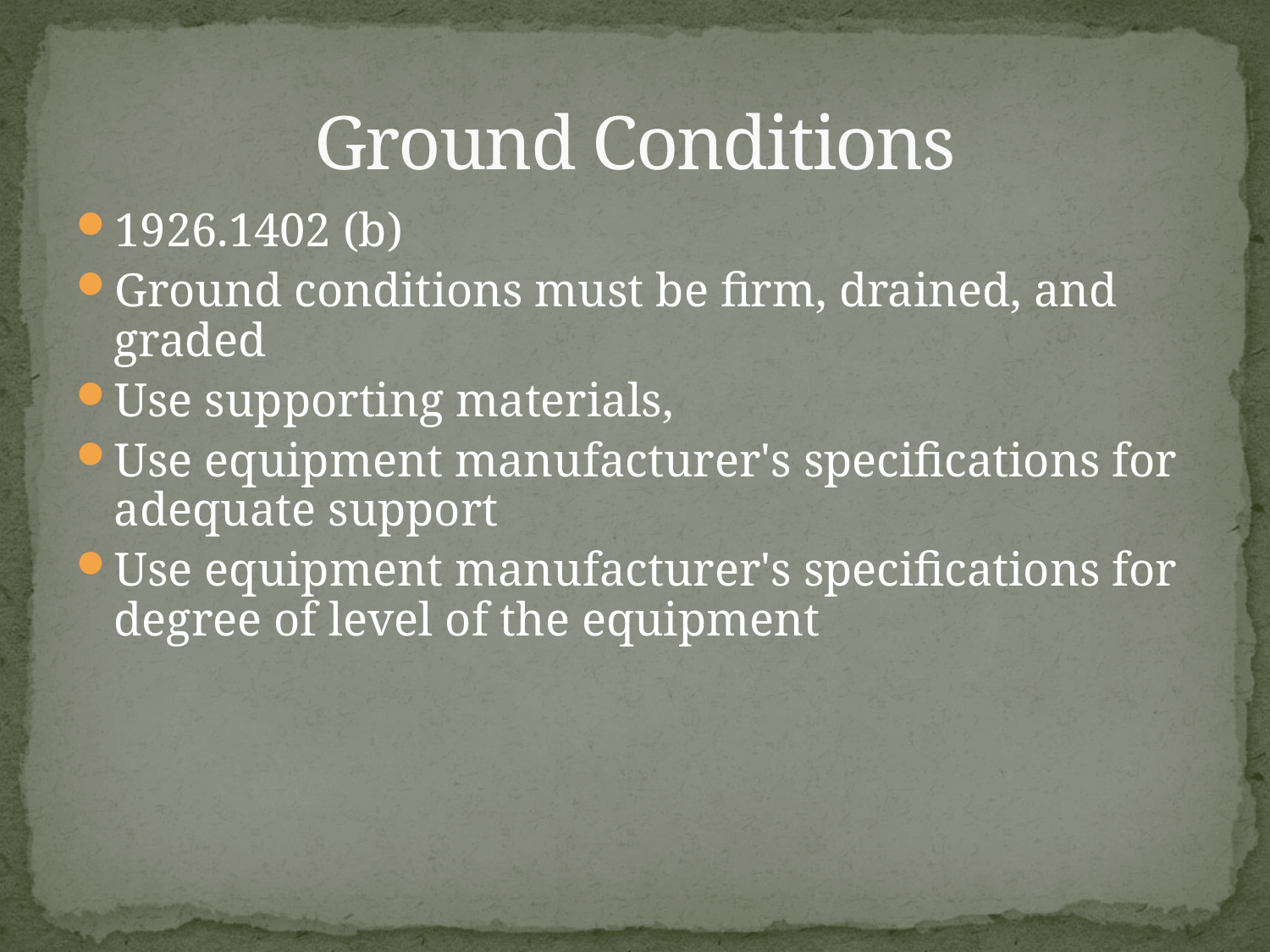

# Ground Conditions
1926.1402 (b)
Ground conditions must be firm, drained, and graded
Use supporting materials,
Use equipment manufacturer's specifications for adequate support
Use equipment manufacturer's specifications for degree of level of the equipment